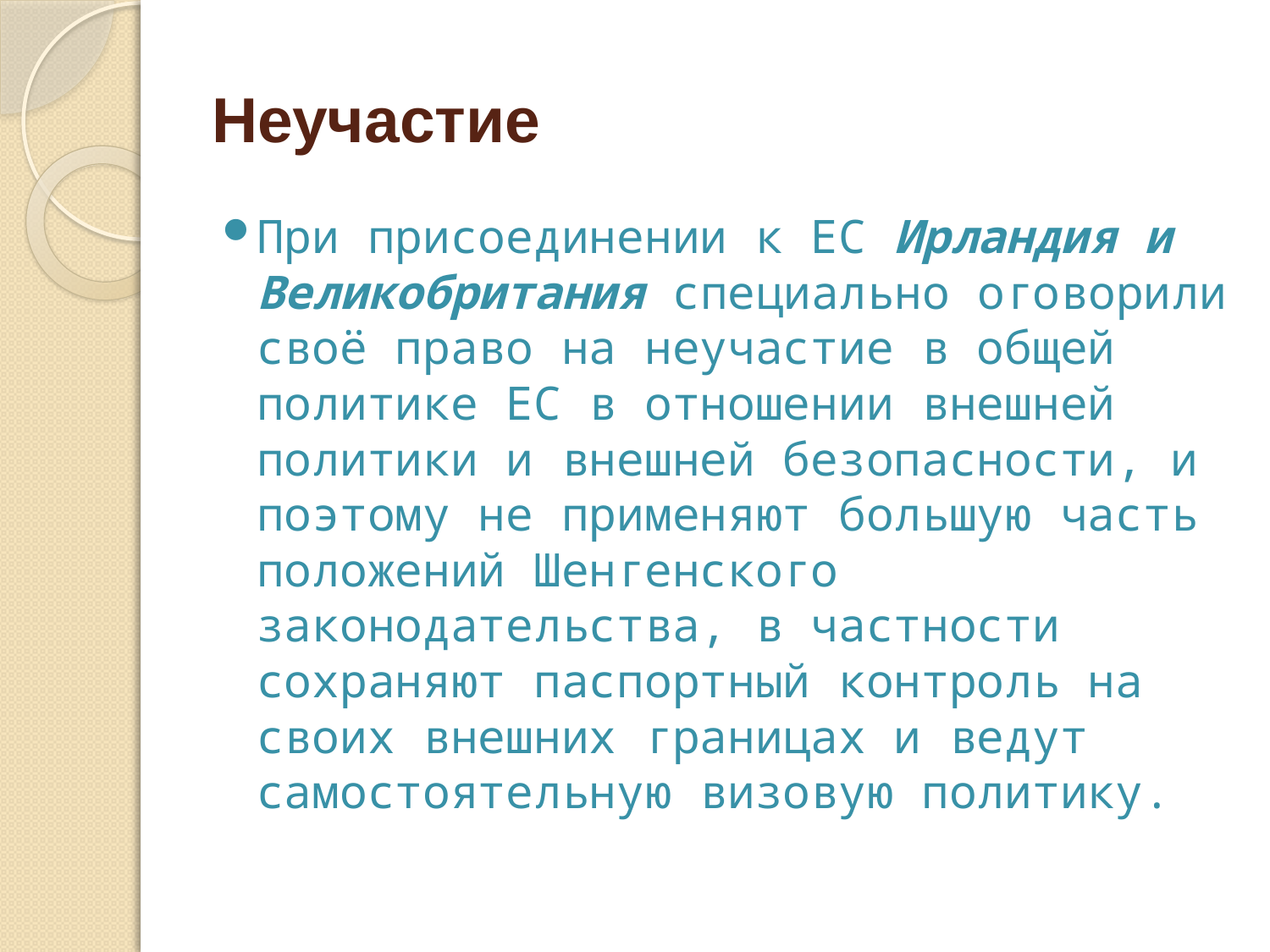

# Неучастие
При присоединении к ЕС Ирландия и Великобритания специально оговорили своё право на неучастие в общей политике ЕС в отношении внешней политики и внешней безопасности, и поэтому не применяют большую часть положений Шенгенского законодательства, в частности сохраняют паспортный контроль на своих внешних границах и ведут самостоятельную визовую политику.